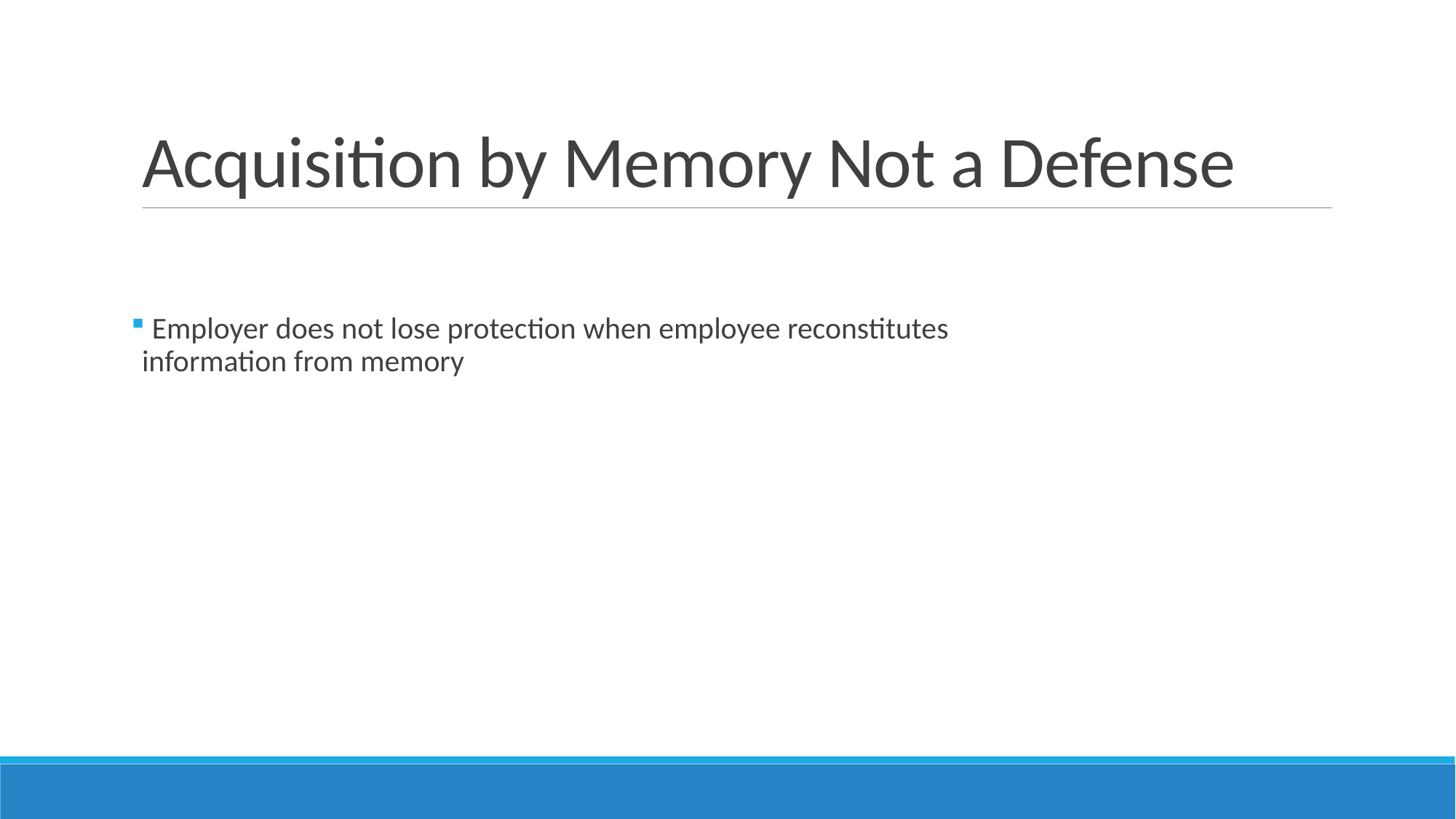

# Acquisition by Memory Not a Defense
 Employer does not lose protection when employee reconstitutes information from memory